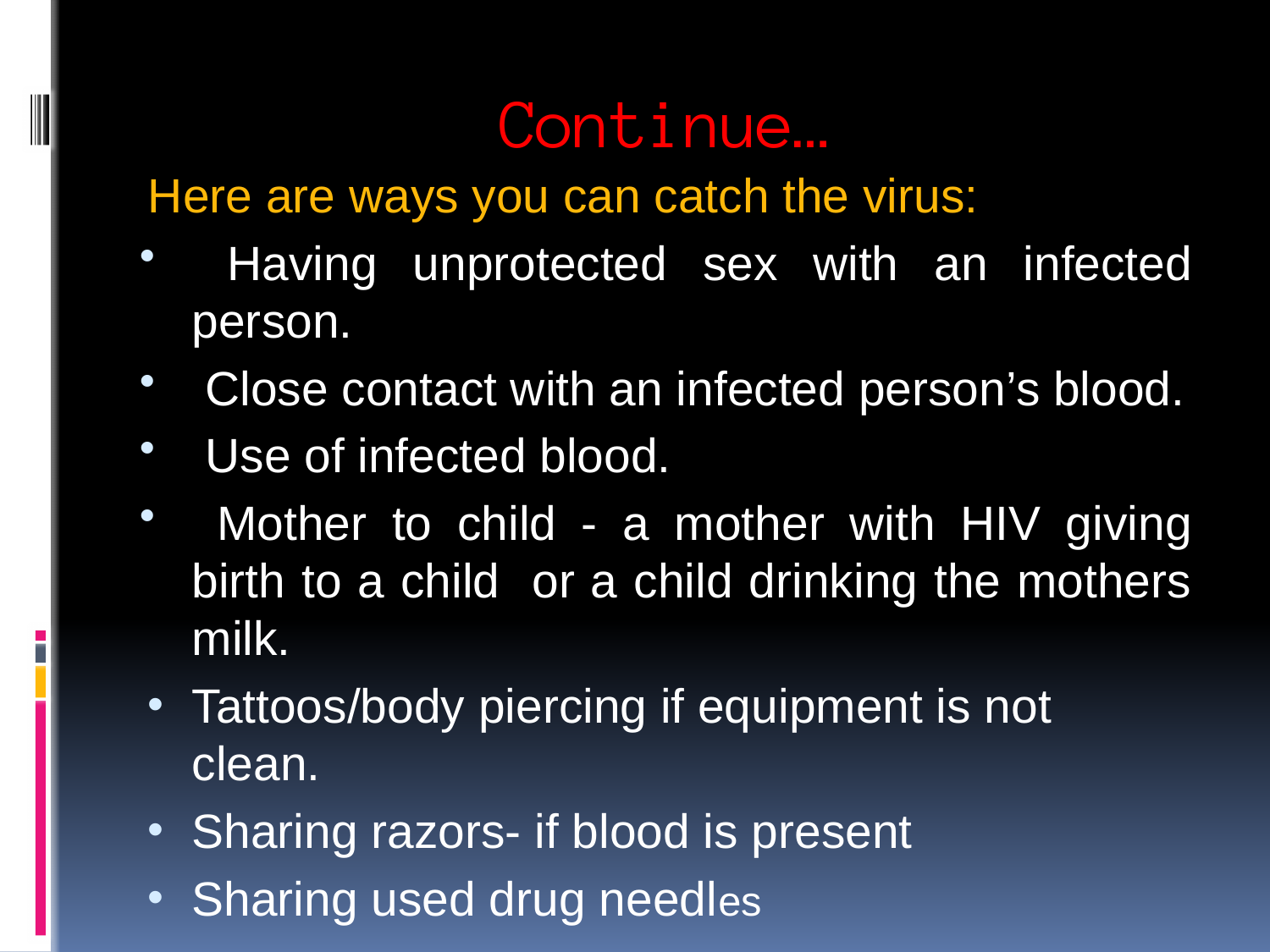

# Continue…
Here are ways you can catch the virus:
 Having unprotected sex with an infected person.
 Close contact with an infected person’s blood.
 Use of infected blood.
 Mother to child - a mother with HIV giving birth to a child  or a child drinking the mothers milk.
Tattoos/body piercing if equipment is not clean.
Sharing razors- if blood is present
Sharing used drug needles